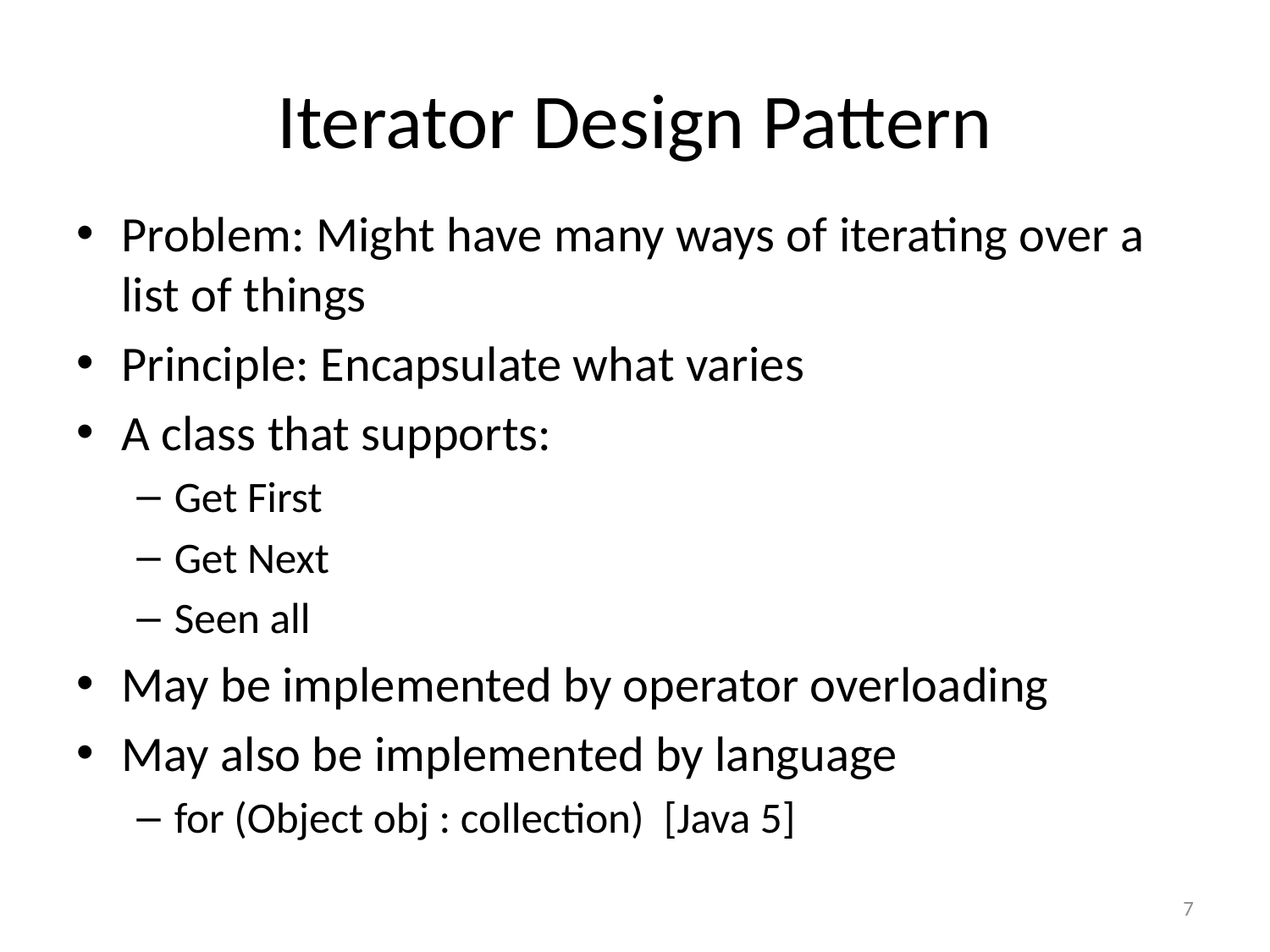

# Iterator Design Pattern
Problem: Might have many ways of iterating over a list of things
Principle: Encapsulate what varies
A class that supports:
Get First
Get Next
Seen all
May be implemented by operator overloading
May also be implemented by language
for (Object obj : collection)  [Java 5]
7